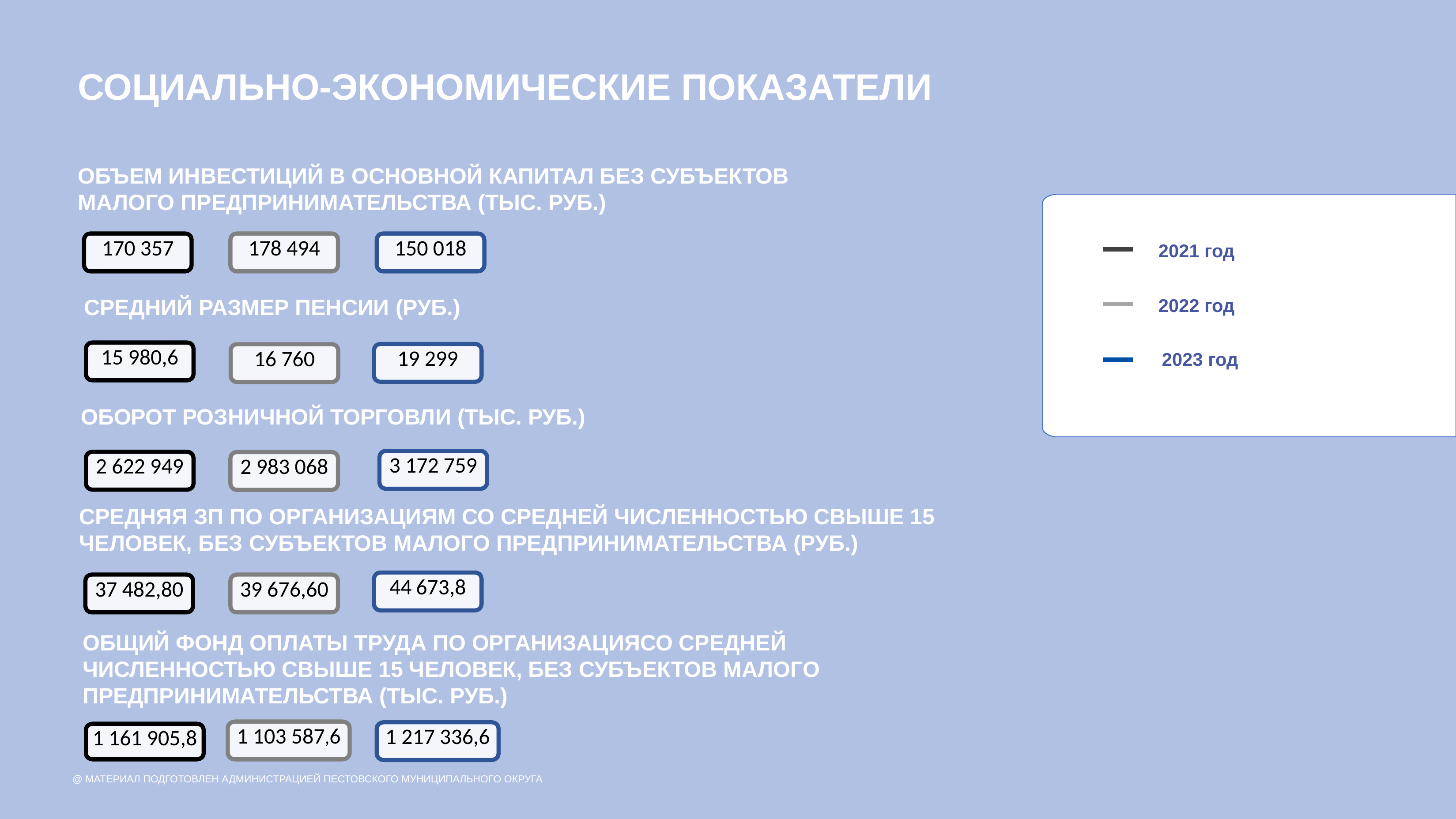

СОЦИАЛЬНО-ЭКОНОМИЧЕСКИЕ ПОКАЗАТЕЛИ
ОБЪЕМ ИНВЕСТИЦИЙ В ОСНОВНОЙ КАПИТАЛ БЕЗ СУБЪЕКТОВ МАЛОГО ПРЕДПРИНИМАТЕЛЬСТВА (ТЫС. РУБ.)

170 357
178 494
150 018
2021 год

СРЕДНИЙ РАЗМЕР ПЕНСИИ (РУБ.)
2022 год

15 980,6
19 299
16 760
2023 год

ОБОРОТ РОЗНИЧНОЙ ТОРГОВЛИ (ТЫС. РУБ.)
3 172 759
2 622 949

2 983 068
СРЕДНЯЯ ЗП ПО ОРГАНИЗАЦИЯМ СО СРЕДНЕЙ ЧИСЛЕННОСТЬЮ СВЫШЕ 15 ЧЕЛОВЕК, БЕЗ СУБЪЕКТОВ МАЛОГО ПРЕДПРИНИМАТЕЛЬСТВА (РУБ.)
44 673,8
37 482,80
39 676,60
ОБЩИЙ ФОНД ОПЛАТЫ ТРУДА ПО ОРГАНИЗАЦИЯСО СРЕДНЕЙ ЧИСЛЕННОСТЬЮ СВЫШЕ 15 ЧЕЛОВЕК, БЕЗ СУБЪЕКТОВ МАЛОГО ПРЕДПРИНИМАТЕЛЬСТВА (ТЫС. РУБ.)
1 103 587,6
1 217 336,6
1 161 905,8
3
@ МАТЕРИАЛ ПОДГОТОВЛЕН АДМИНИСТРАЦИЕЙ ПЕСТОВСКОГО МУНИЦИПАЛЬНОГО ОКРУГА